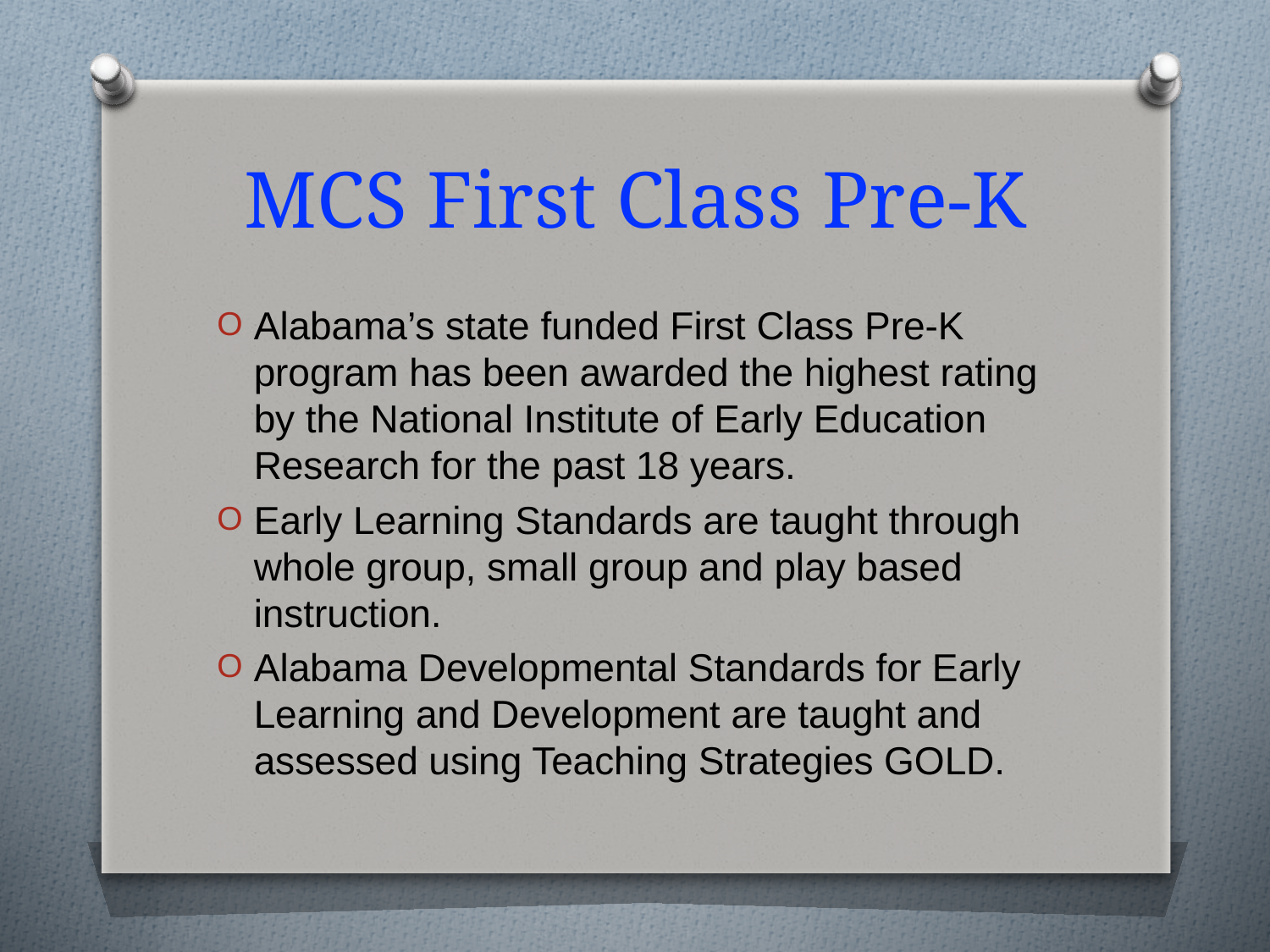

# MCS First Class Pre-K
Alabama’s state funded First Class Pre-K program has been awarded the highest rating by the National Institute of Early Education Research for the past 18 years.
Early Learning Standards are taught through whole group, small group and play based instruction.
Alabama Developmental Standards for Early Learning and Development are taught and assessed using Teaching Strategies GOLD.